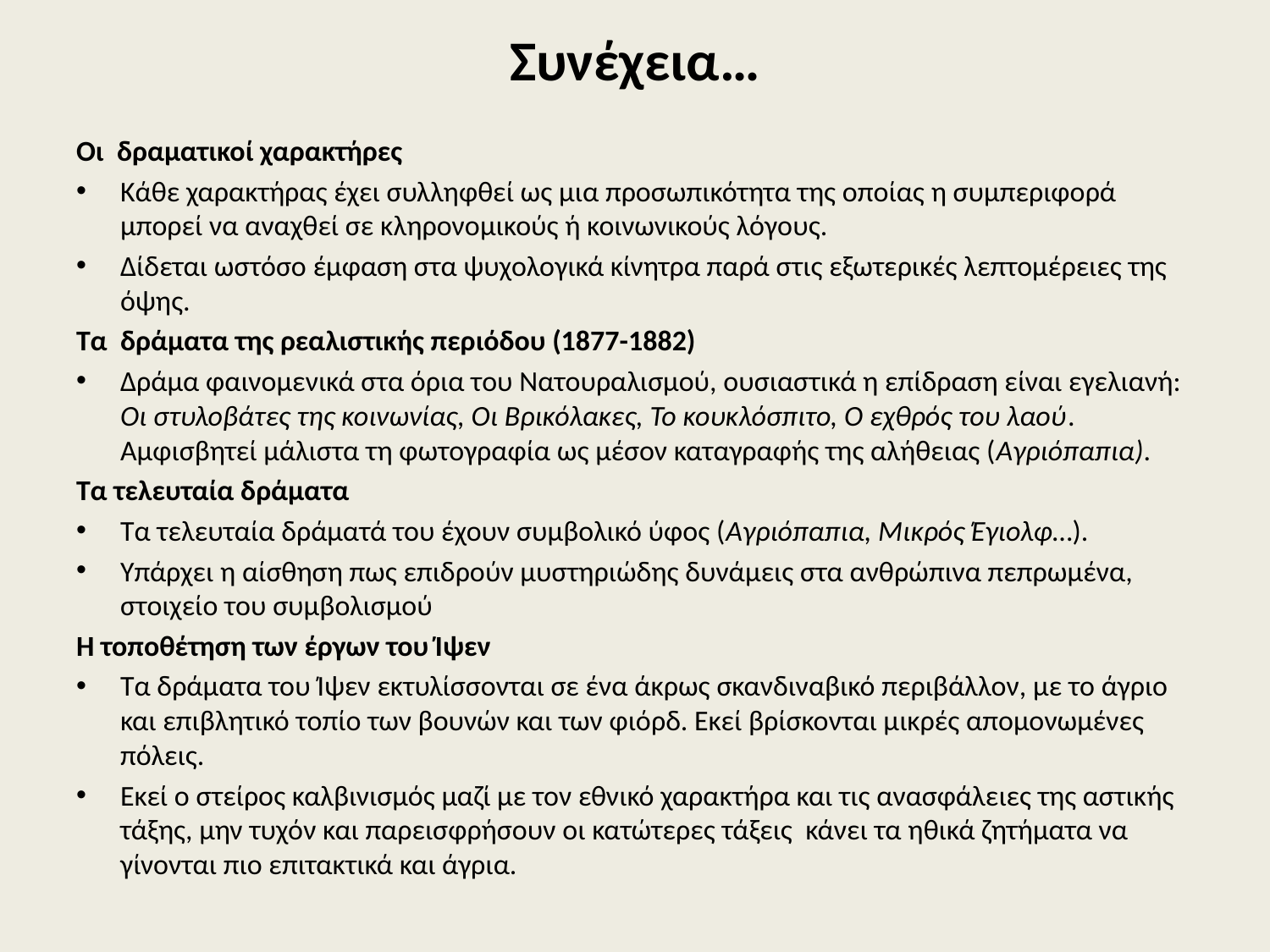

# Συνέχεια…
Οι  δραματικοί χαρακτήρες
Κάθε χαρακτήρας έχει συλληφθεί ως μια προσωπικότητα της οποίας η συμπεριφορά μπορεί να αναχθεί σε κληρονομικούς ή κοινωνικούς λόγους.
Δίδεται ωστόσο έμφαση στα ψυχολογικά κίνητρα παρά στις εξωτερικές λεπτομέρειες της όψης.
Τα  δράματα της ρεαλιστικής περιόδου (1877-1882)
Δράμα φαινομενικά στα όρια του Νατουραλισμού, ουσιαστικά η επίδραση είναι εγελιανή: Οι στυλοβάτες της κοινωνίας, Οι Βρικόλακες, Το κουκλόσπιτο, Ο εχθρός του λαού. Αμφισβητεί μάλιστα τη φωτογραφία ως μέσον καταγραφής της αλήθειας (Αγριόπαπια).
Τα τελευταία δράματα
Τα τελευταία δράματά του έχουν συμβολικό ύφος (Αγριόπαπια, Μικρός Έγιολφ…).
Υπάρχει η αίσθηση πως επιδρούν μυστηριώδης δυνάμεις στα ανθρώπινα πεπρωμένα, στοιχείο του συμβολισμού
Η τοποθέτηση των έργων του Ίψεν
Τα δράματα του Ίψεν εκτυλίσσονται σε ένα άκρως σκανδιναβικό περιβάλλον, με το άγριο και επιβλητικό τοπίο των βουνών και των φιόρδ. Εκεί βρίσκονται μικρές απομονωμένες πόλεις.
Εκεί ο στείρος καλβινισμός μαζί με τον εθνικό χαρακτήρα και τις ανασφάλειες της αστικής τάξης, μην τυχόν και παρεισφρήσουν οι κατώτερες τάξεις  κάνει τα ηθικά ζητήματα να γίνονται πιο επιτακτικά και άγρια.